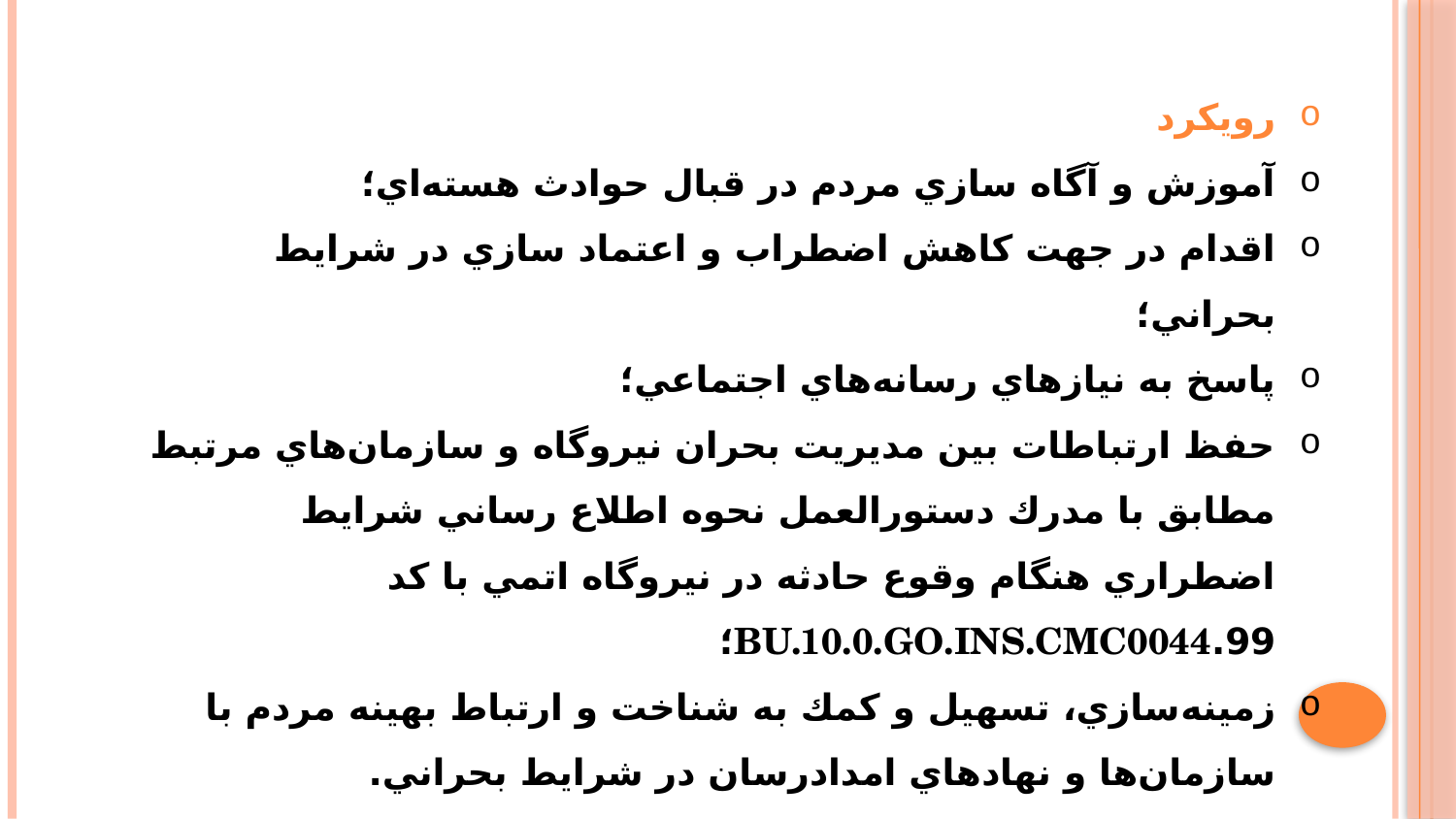

رویکرد
آموزش و آگاه سازي مردم در قبال حوادث هسته‌اي؛
اقدام در جهت كاهش اضطراب و اعتماد سازي در شرايط بحراني؛
پاسخ به نيازهاي رسانه‌هاي اجتماعي؛
حفظ ارتباطات بين مديريت بحران نيروگاه و سازمان‌هاي مرتبط مطابق با مدرك دستورالعمل نحوه اطلاع رساني شرايط اضطراري هنگام وقوع حادثه در نيروگاه اتمي با كد 99.BU.10.0.GO.INS.CMC0044؛
زمينه‌سازي، تسهيل و كمك به شناخت و ارتباط بهينه مردم با سازمان‌ها و نهاد‌هاي امدادرسان در شرايط بحراني.